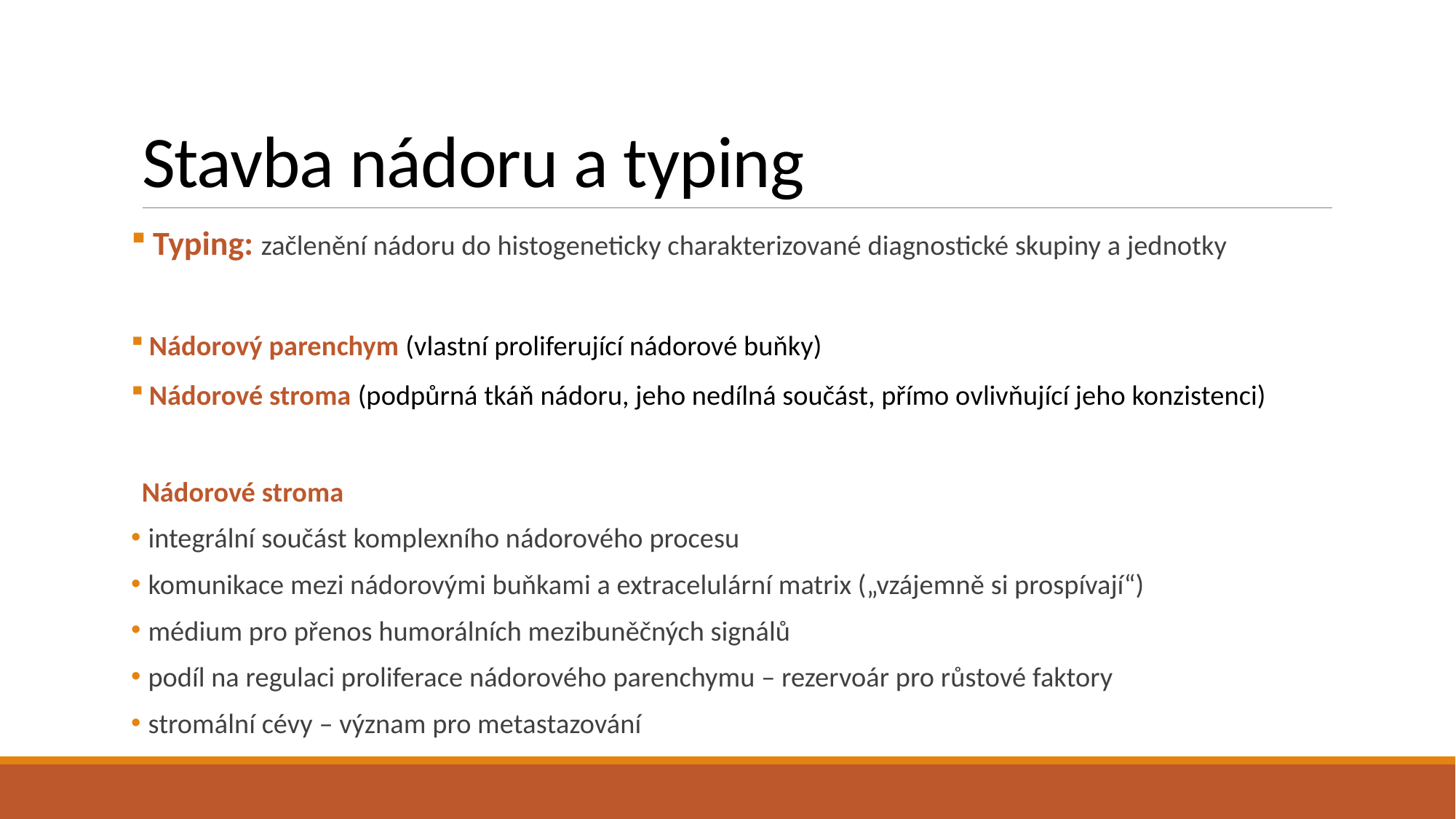

# Stavba nádoru a typing
 Typing: začlenění nádoru do histogeneticky charakterizované diagnostické skupiny a jednotky

 Nádorový parenchym (vlastní proliferující nádorové buňky)
 Nádorové stroma (podpůrná tkáň nádoru, jeho nedílná součást, přímo ovlivňující jeho konzistenci)

Nádorové stroma
 integrální součást komplexního nádorového procesu
 komunikace mezi nádorovými buňkami a extracelulární matrix („vzájemně si prospívají“)
 médium pro přenos humorálních mezibuněčných signálů
 podíl na regulaci proliferace nádorového parenchymu – rezervoár pro růstové faktory
 stromální cévy – význam pro metastazování